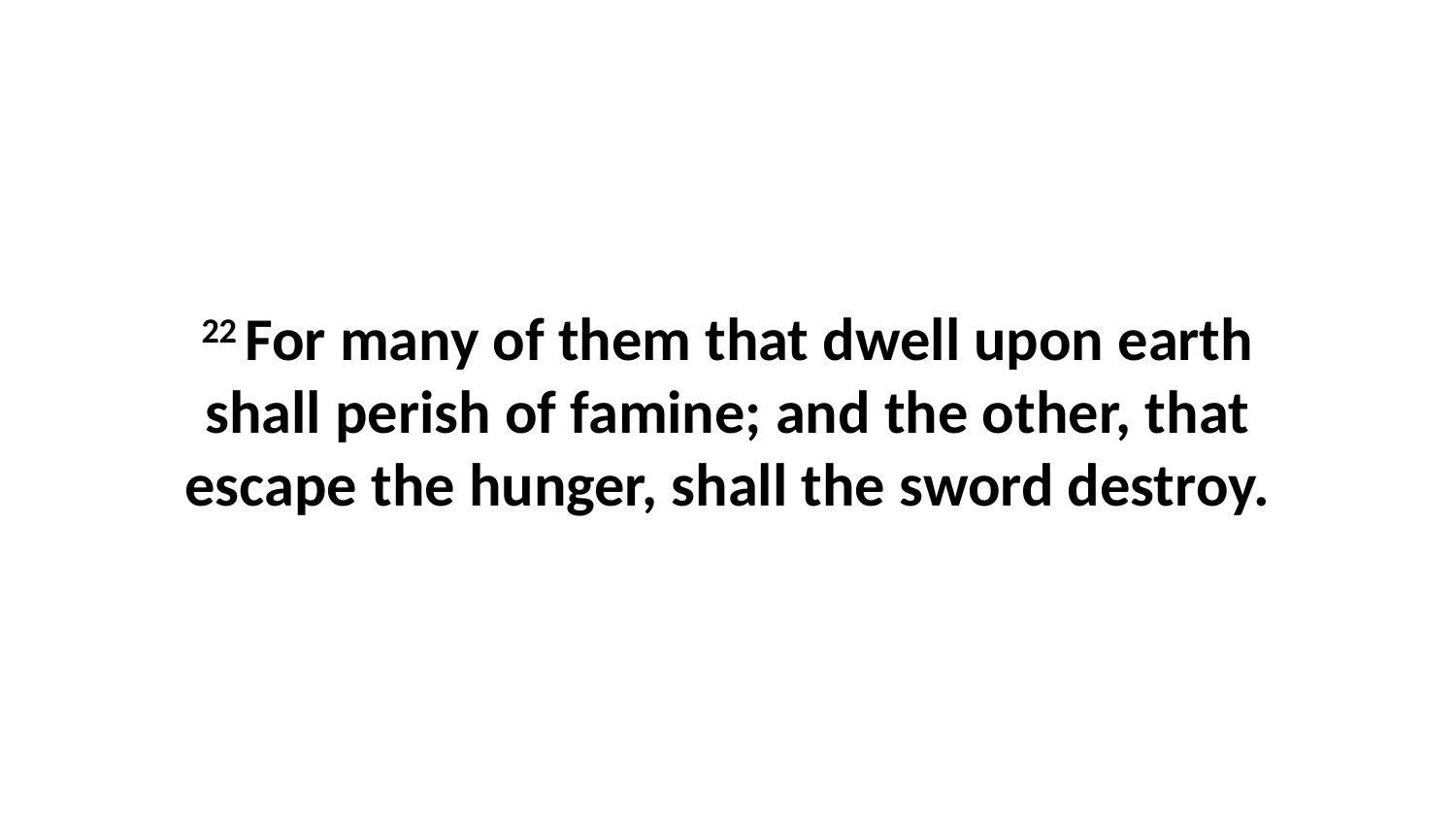

22 For many of them that dwell upon earth shall perish of famine; and the other, that escape the hunger, shall the sword destroy.